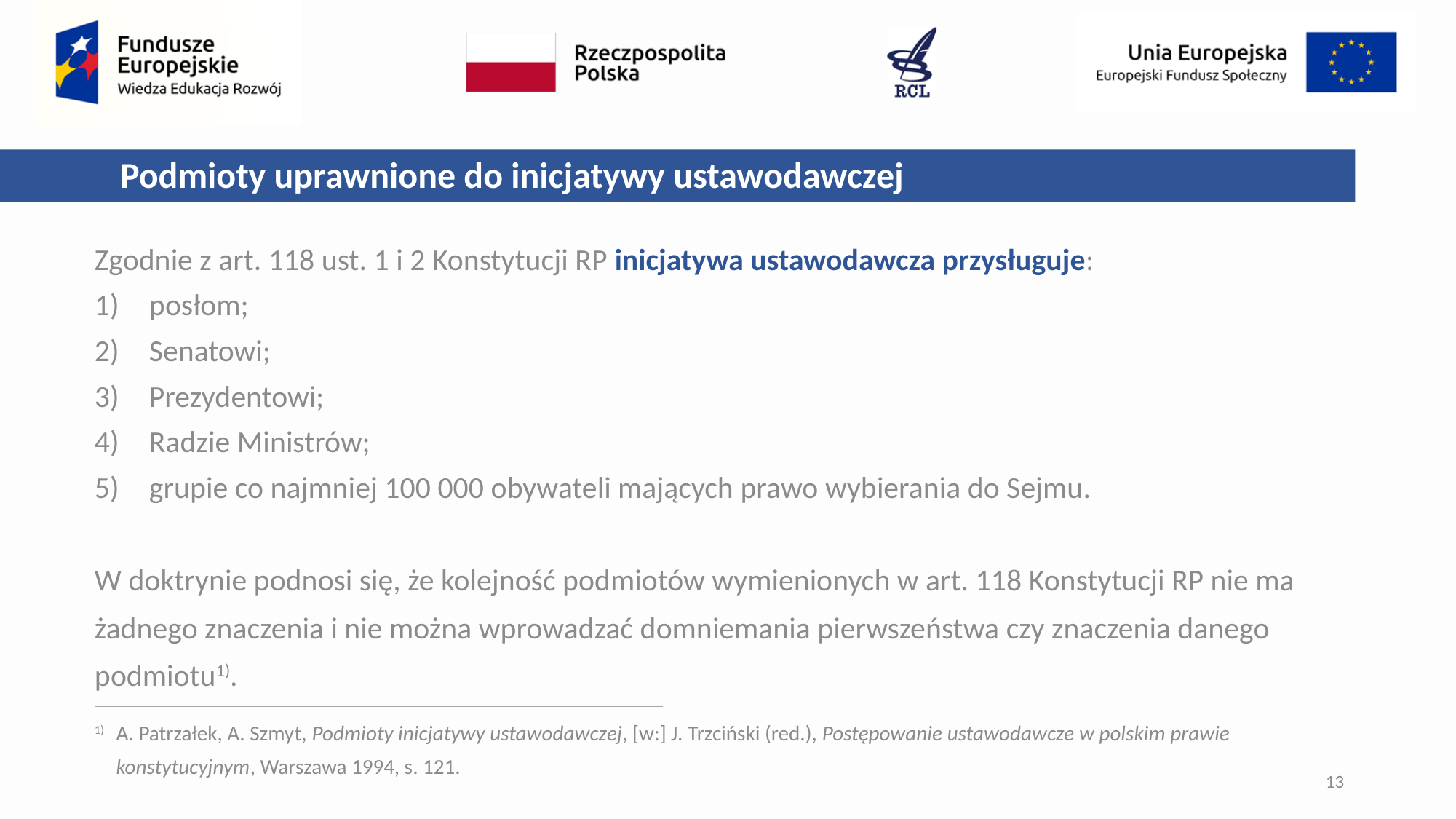

Podmioty uprawnione do inicjatywy ustawodawczej
Zgodnie z art. 118 ust. 1 i 2 Konstytucji RP inicjatywa ustawodawcza przysługuje:
posłom;
Senatowi;
Prezydentowi;
Radzie Ministrów;
grupie co najmniej 100 000 obywateli mających prawo wybierania do Sejmu.
W doktrynie podnosi się, że kolejność podmiotów wymienionych w art. 118 Konstytucji RP nie ma żadnego znaczenia i nie można wprowadzać domniemania pierwszeństwa czy znaczenia danego podmiotu1).

1)	A. Patrzałek, A. Szmyt, Podmioty inicjatywy ustawodawczej, [w:] J. Trzciński (red.), Postępowanie ustawodawcze w polskim prawie konstytucyjnym, Warszawa 1994, s. 121.
13